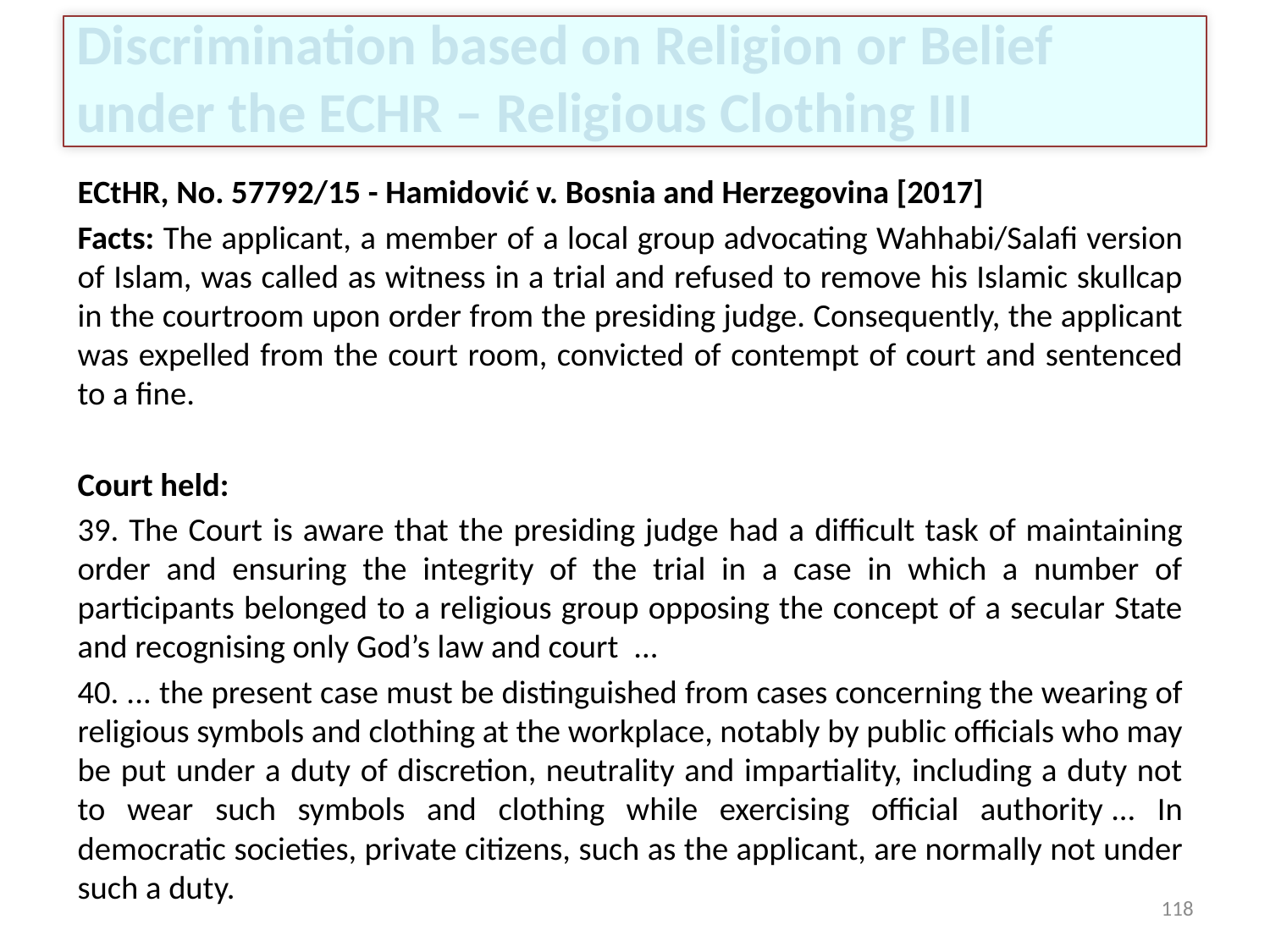

# Discrimination based on Religion or Belief under the ECHR – Religious Clothing III
ECtHR, No. 57792/15 - Hamidović v. Bosnia and Herzegovina [2017]
Facts: The applicant, a member of a local group advocating Wahhabi/Salafi version of Islam, was called as witness in a trial and refused to remove his Islamic skullcap in the courtroom upon order from the presiding judge. Consequently, the applicant was expelled from the court room, convicted of contempt of court and sentenced to a fine.

Court held:
39. The Court is aware that the presiding judge had a difficult task of maintaining order and ensuring the integrity of the trial in a case in which a number of participants belonged to a religious group opposing the concept of a secular State and recognising only God’s law and court  ...
40. ... the present case must be distinguished from cases concerning the wearing of religious symbols and clothing at the workplace, notably by public officials who may be put under a duty of discretion, neutrality and impartiality, including a duty not to wear such symbols and clothing while exercising official authority ... In democratic societies, private citizens, such as the applicant, are normally not under such a duty.
118